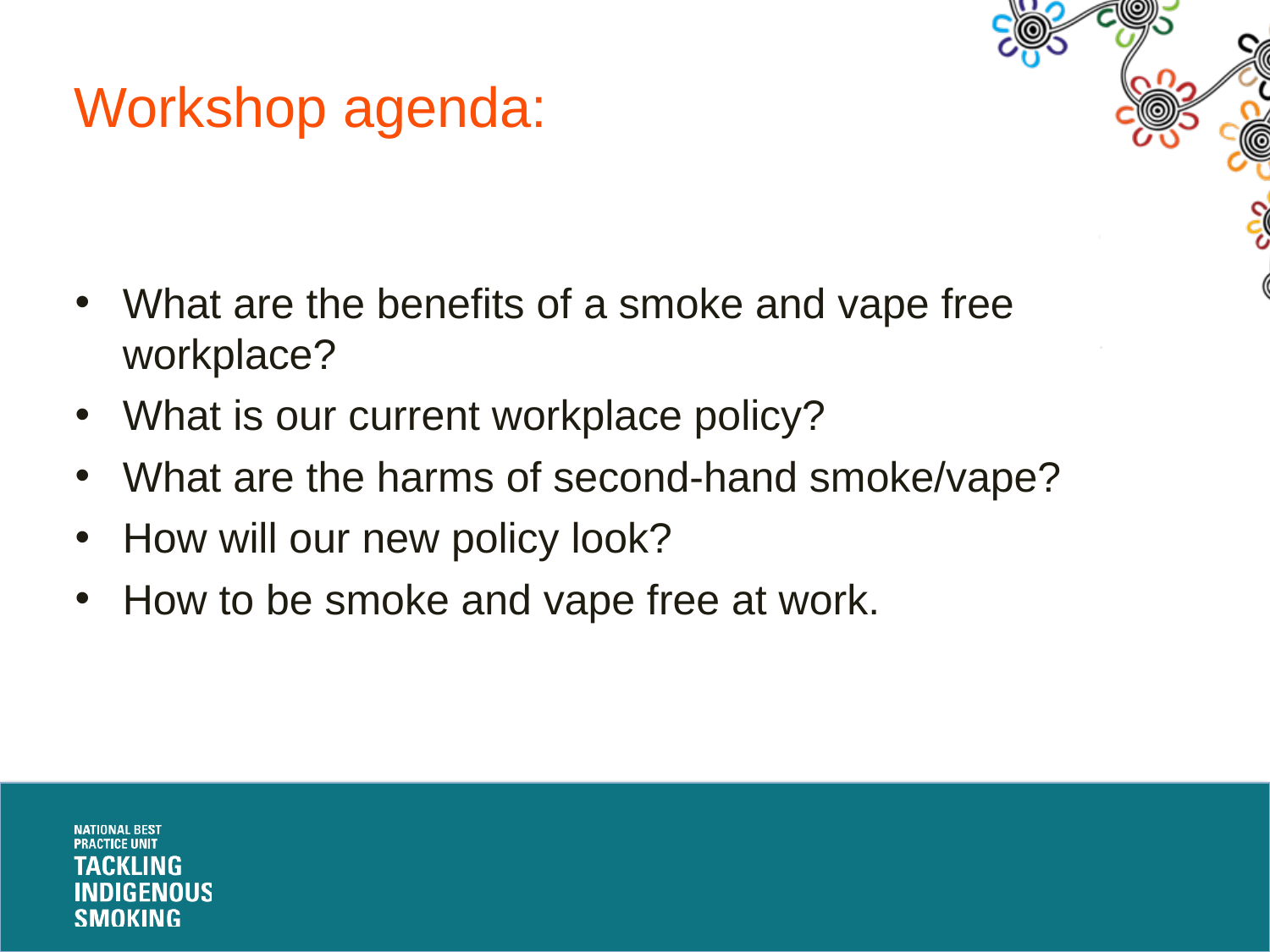

# Workshop agenda:
What are the benefits of a smoke and vape free workplace?
What is our current workplace policy?
What are the harms of second-hand smoke/vape?
How will our new policy look?
How to be smoke and vape free at work.